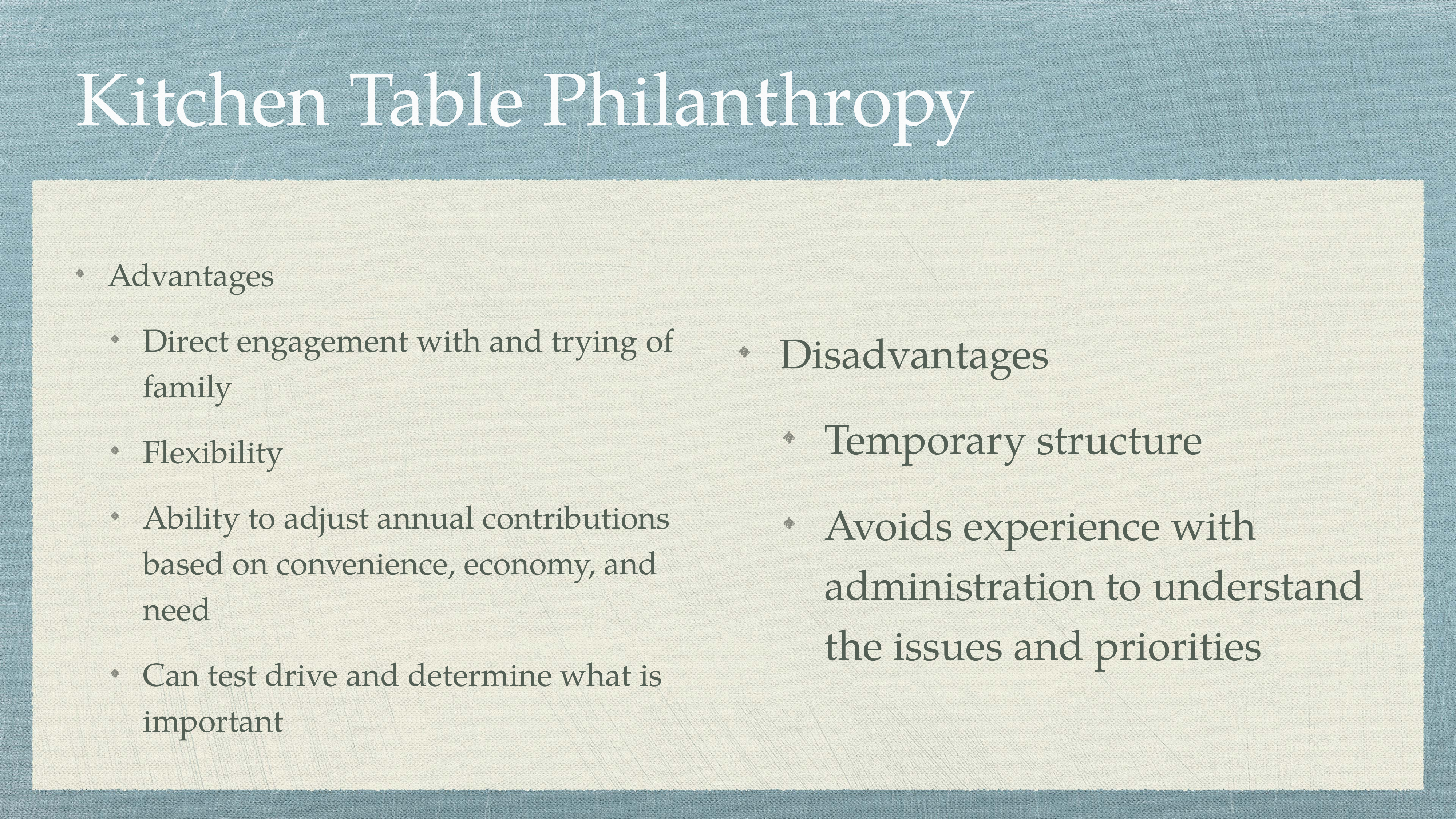

# Kitchen Table Philanthropy
Advantages
Direct engagement with and trying of family
Flexibility
Ability to adjust annual contributions based on convenience, economy, and need
Can test drive and determine what is important
Disadvantages
Temporary structure
Avoids experience with administration to understand the issues and priorities